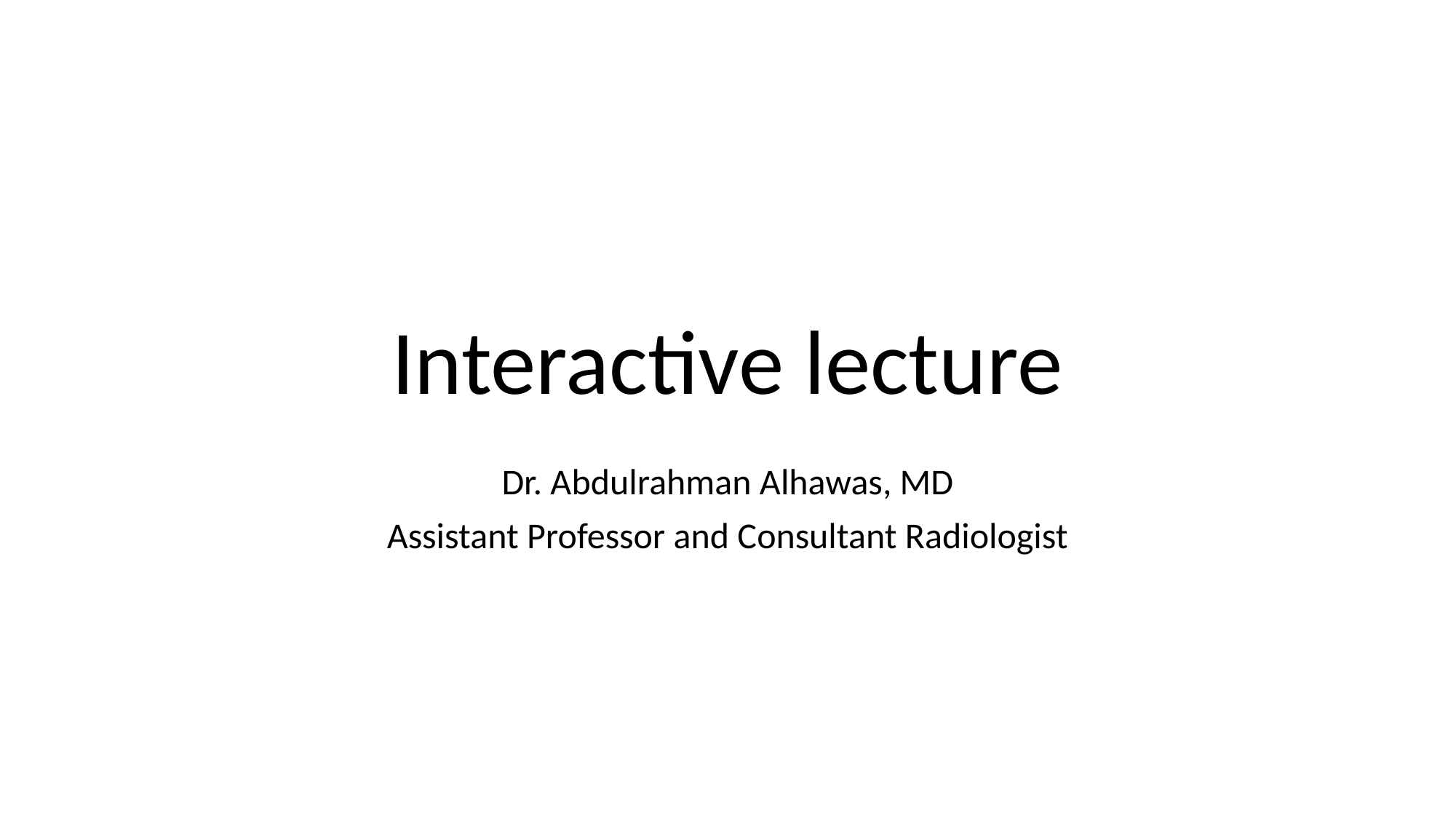

# Interactive lecture
Dr. Abdulrahman Alhawas, MD
Assistant Professor and Consultant Radiologist